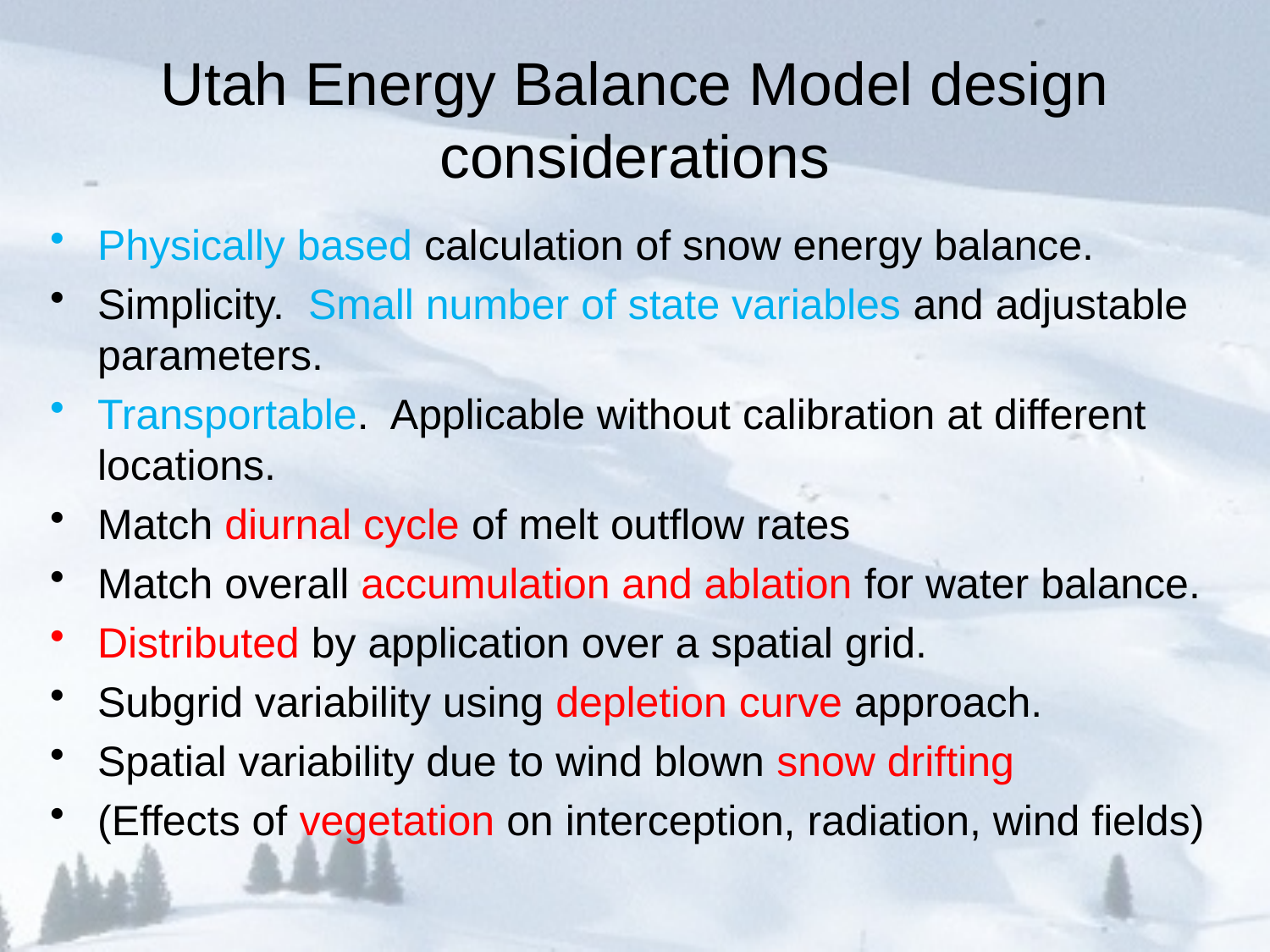

# Utah Energy Balance Model design considerations
Physically based calculation of snow energy balance.
Simplicity.  Small number of state variables and adjustable parameters.
Transportable.  Applicable without calibration at different locations.
Match diurnal cycle of melt outflow rates
Match overall accumulation and ablation for water balance.
Distributed by application over a spatial grid.
Subgrid variability using depletion curve approach.
Spatial variability due to wind blown snow drifting
(Effects of vegetation on interception, radiation, wind fields)